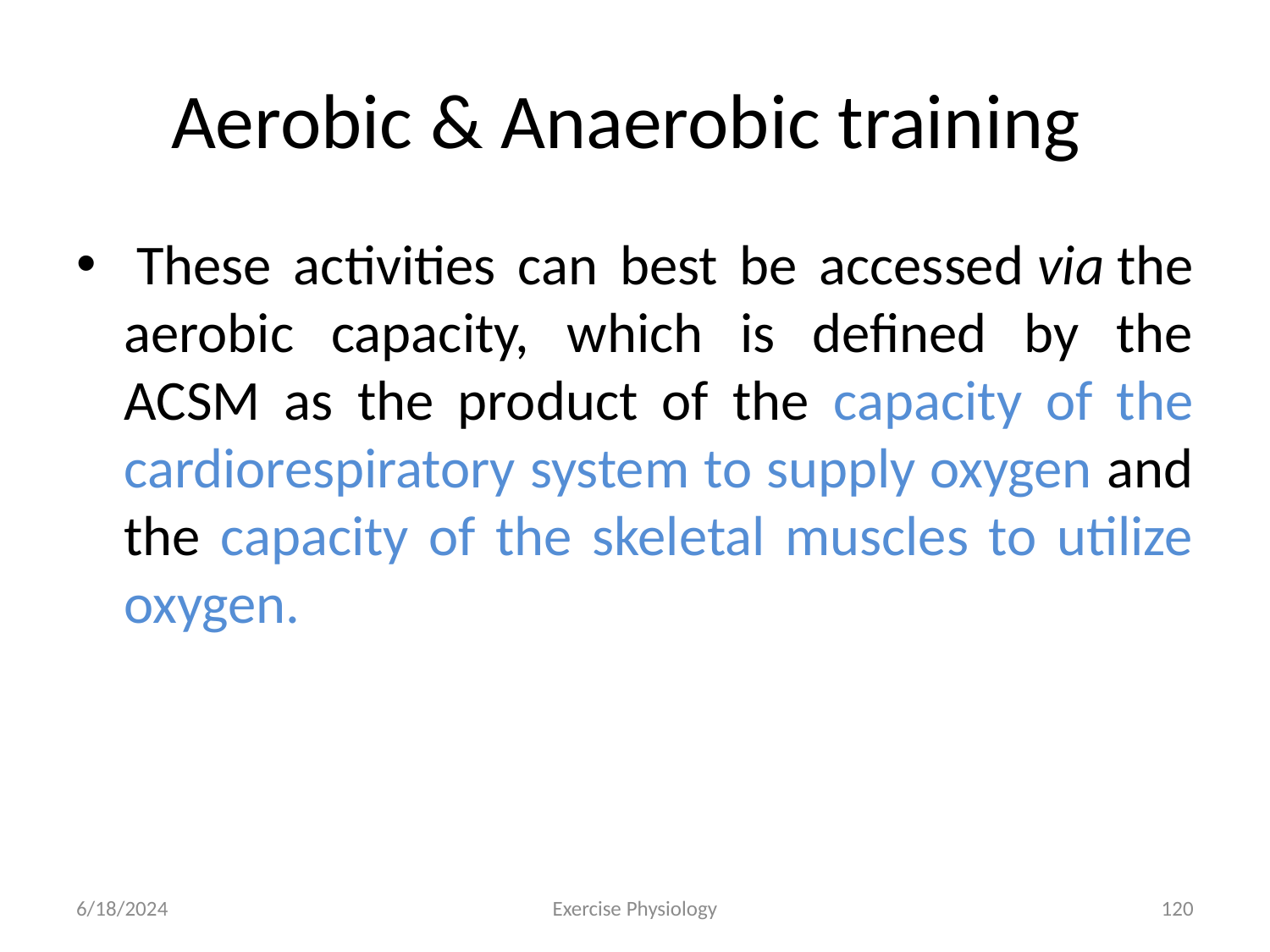

# Aerobic & Anaerobic training
 These activities can best be accessed via the aerobic capacity, which is defined by the ACSM as the product of the capacity of the cardiorespiratory system to supply oxygen and the capacity of the skeletal muscles to utilize oxygen.
6/18/2024
Exercise Physiology
120